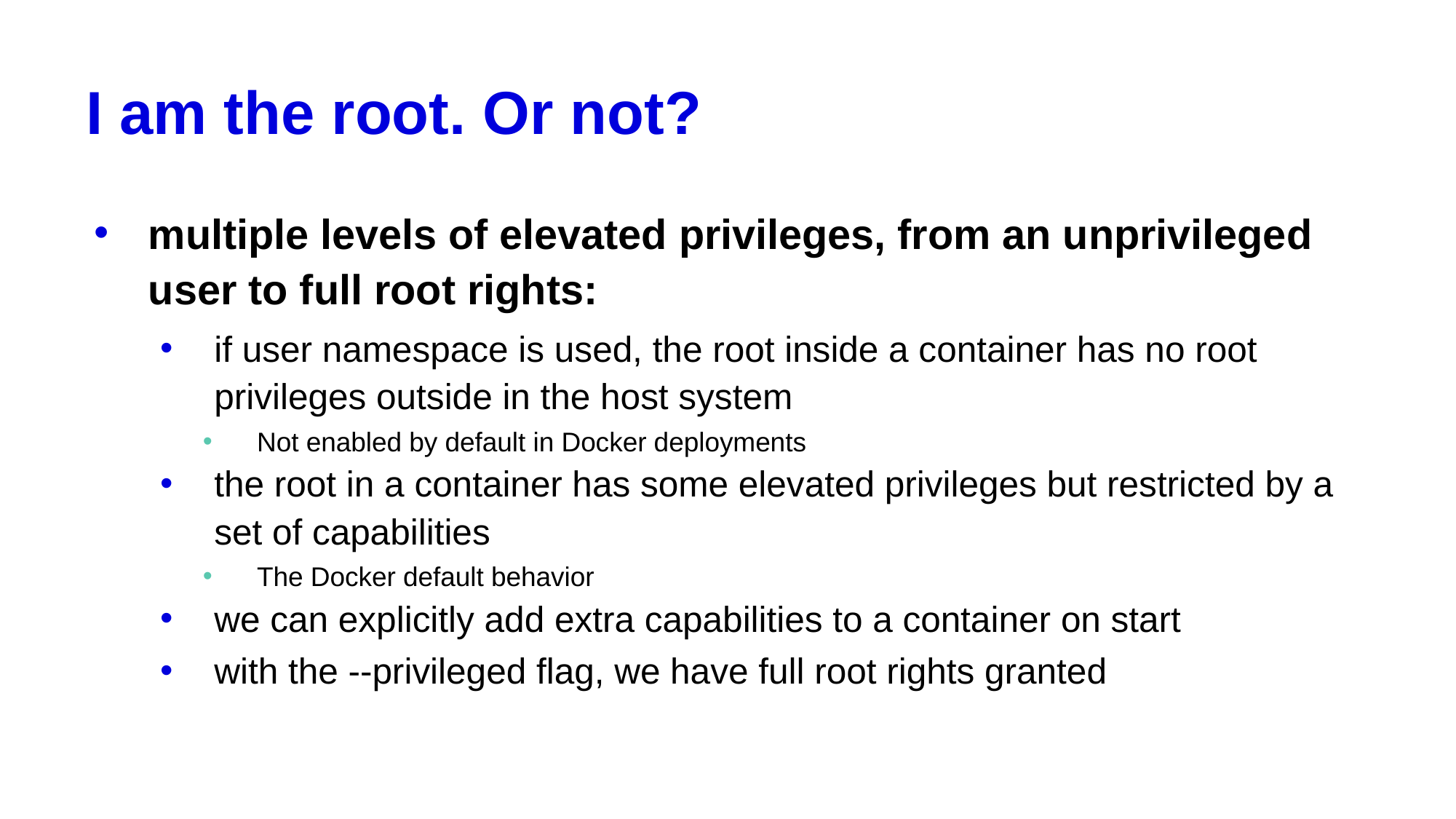

# I am the root. Or not?
multiple levels of elevated privileges, from an unprivileged user to full root rights:
if user namespace is used, the root inside a container has no root privileges outside in the host system
Not enabled by default in Docker deployments
the root in a container has some elevated privileges but restricted by a set of capabilities
The Docker default behavior
we can explicitly add extra capabilities to a container on start
with the --privileged flag, we have full root rights granted

24